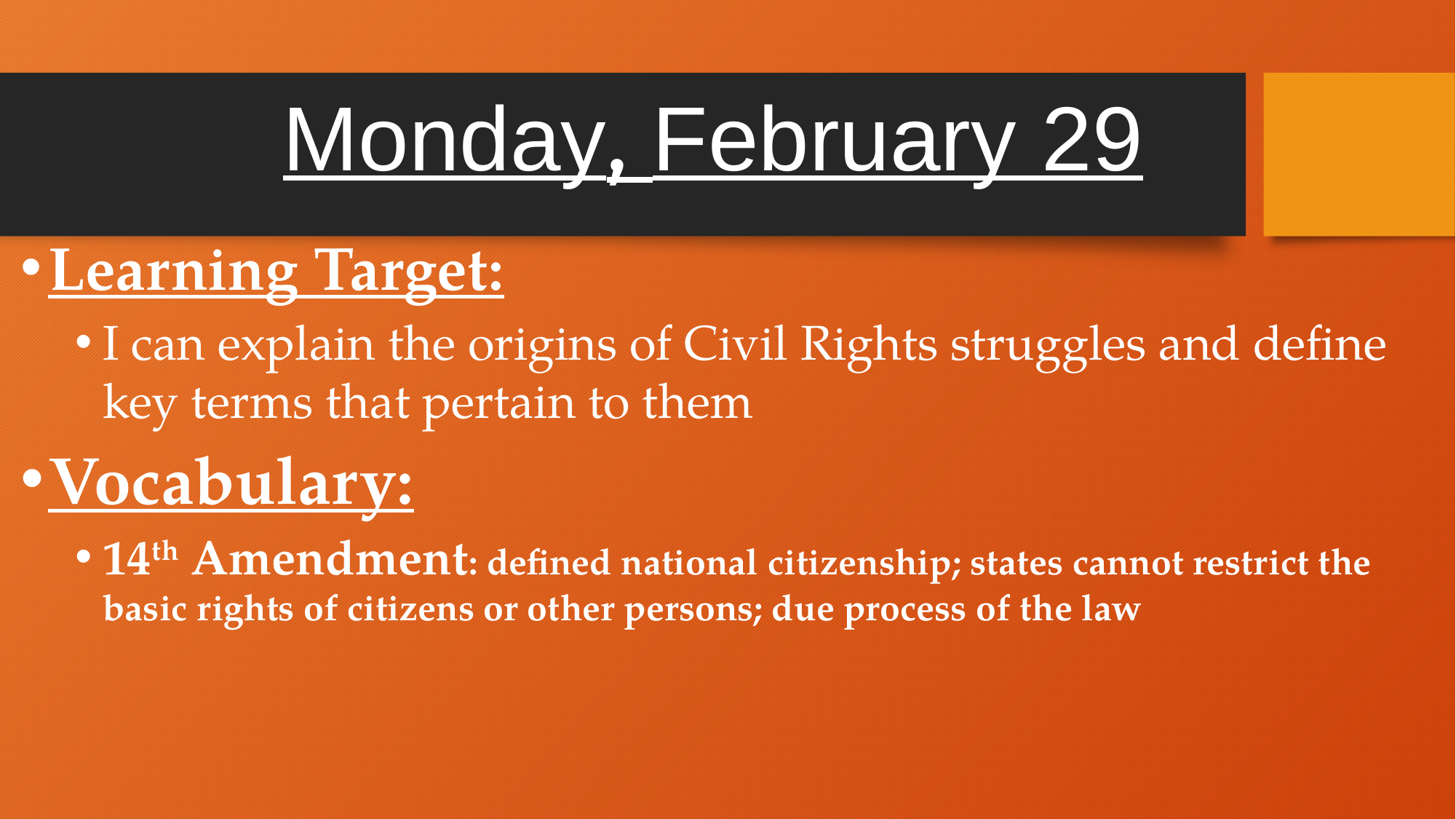

# Monday, February 29
Learning Target:
I can explain the origins of Civil Rights struggles and define key terms that pertain to them
Vocabulary:
14th Amendment: defined national citizenship; states cannot restrict the basic rights of citizens or other persons; due process of the law